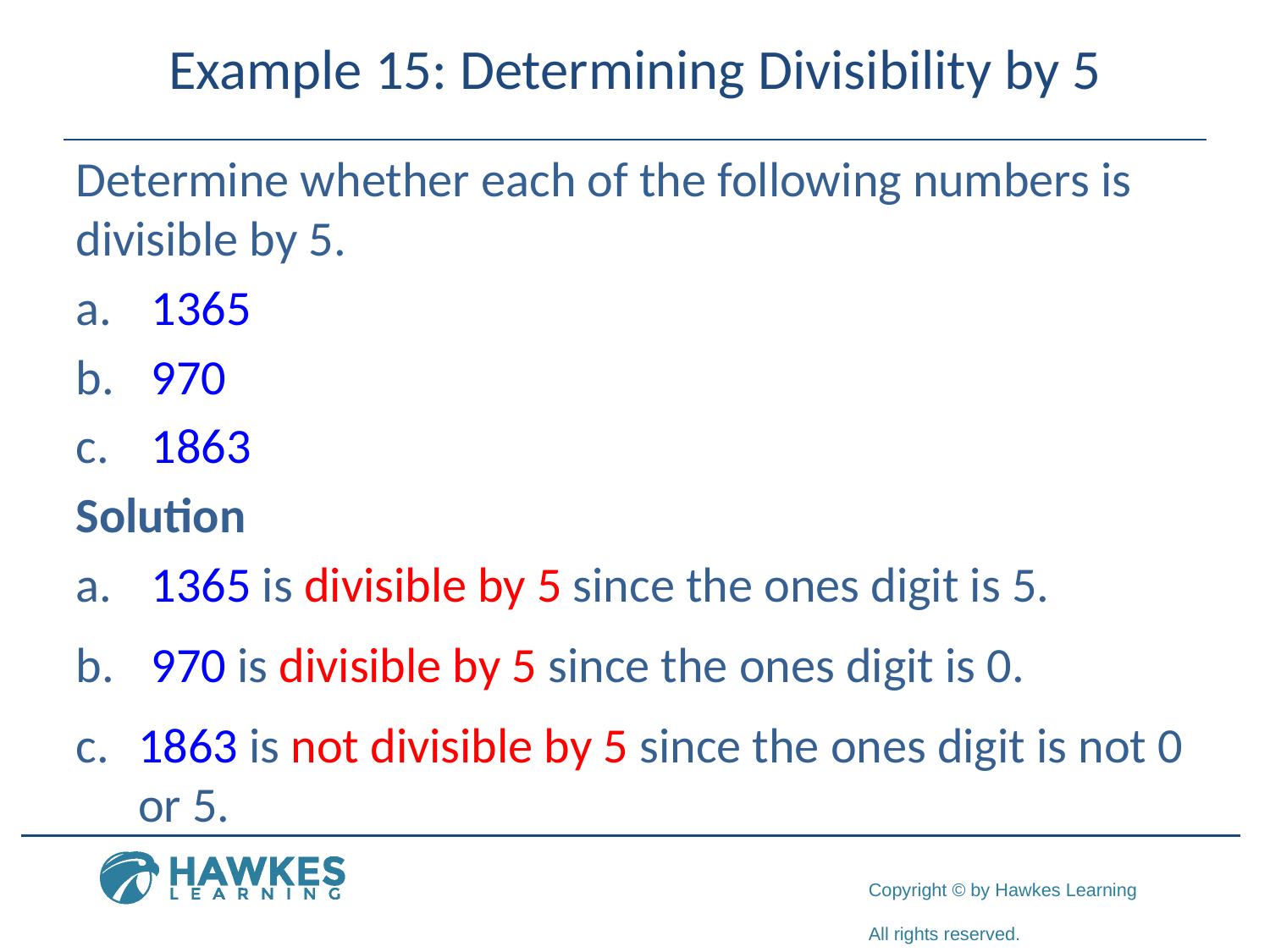

Example 15: Determining Divisibility by 5
Determine whether each of the following numbers is divisible by 5.
a.	1365
b.	970
c.	1863
Solution
a.	1365 is divisible by 5 since the ones digit is 5.
b.	970 is divisible by 5 since the ones digit is 0.
c.	1863 is not divisible by 5 since the ones digit is not 0 or 5.